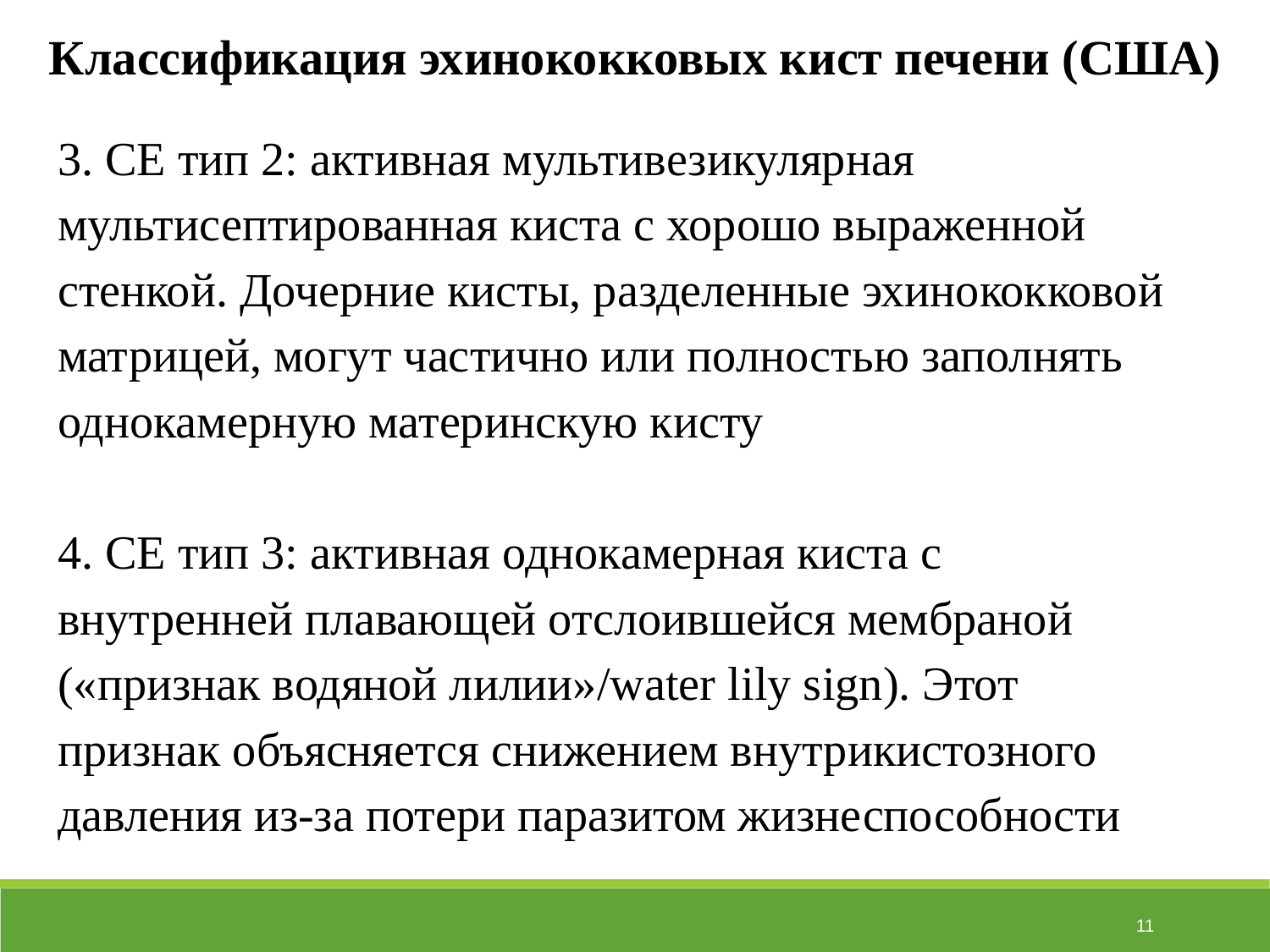

# Классификация эхинококковых кист печени (США)
3. CE тип 2: активная мультивезикулярная мультисептированная киста с хорошо выраженной стенкой. Дочерние кисты, разделенные эхинококковой матрицей, могут частично или полностью заполнять однокамерную материнскую кисту

4. CE тип 3: активная однокамерная киста с внутренней плавающей отслоившейся мембраной («признак водяной лилии»/water lily sign). Этот признак объясняется снижением внутрикистозного давления из-за потери паразитом жизнеспособности

11